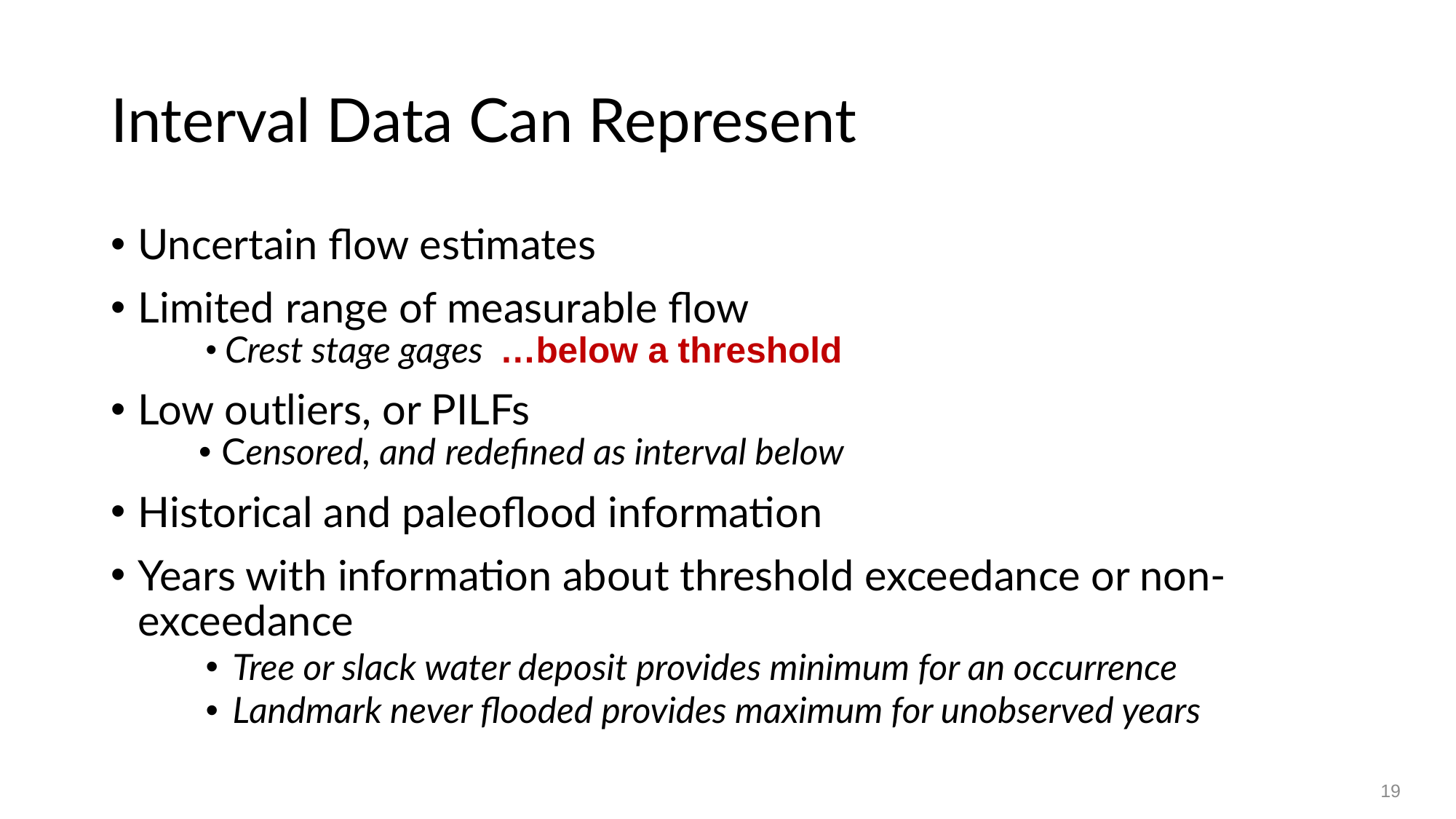

# Interval Data Can Represent
Uncertain flow estimates
Limited range of measurable flow
 Crest stage gages  …below a threshold
Low outliers, or PILFs
 Censored, and redefined as interval below
Historical and paleoflood information
Years with information about threshold exceedance or non-exceedance
Tree or slack water deposit provides minimum for an occurrence
Landmark never flooded provides maximum for unobserved years
19